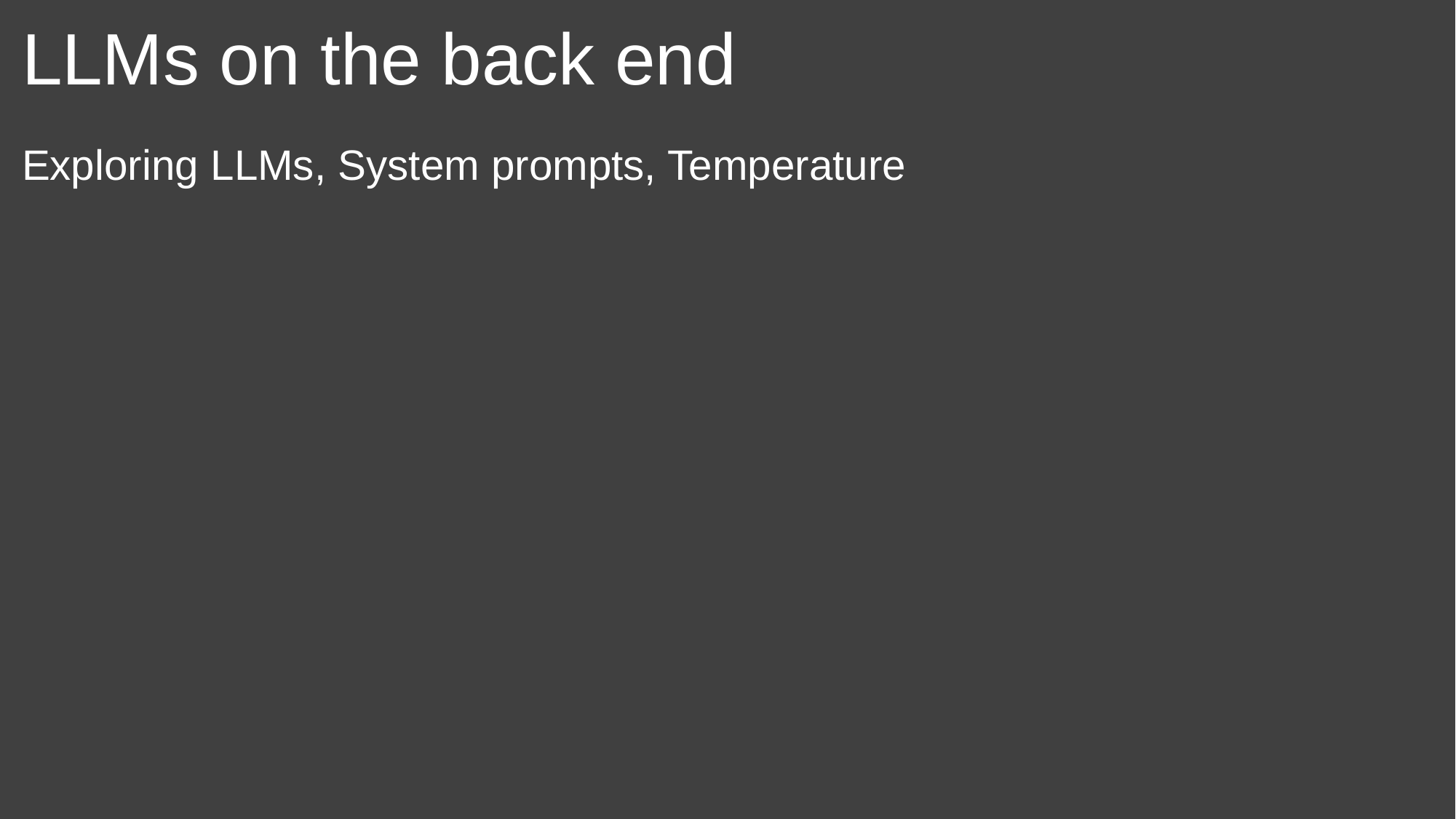

# LLMs on the back end
Exploring LLMs, System prompts, Temperature